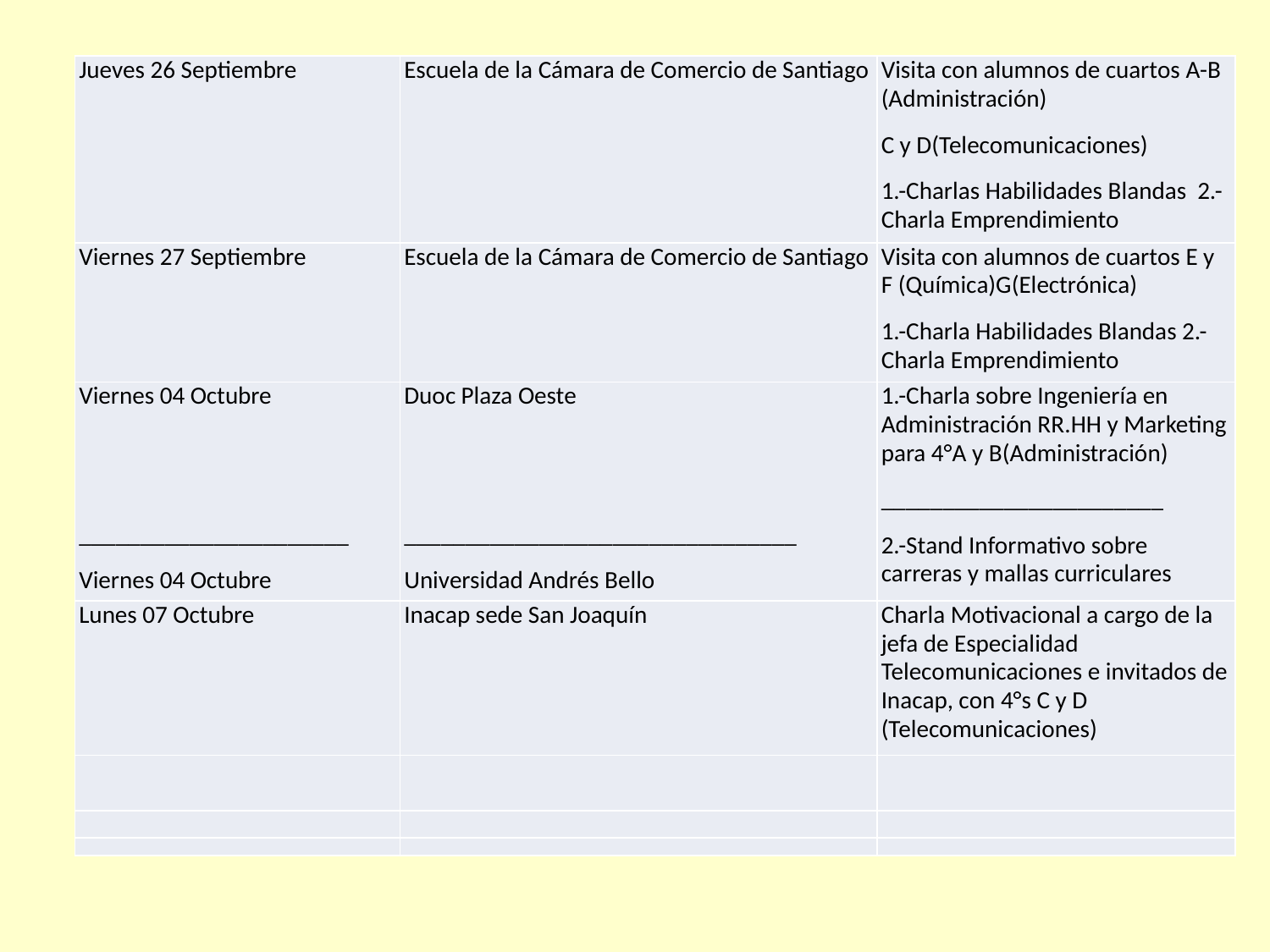

| Jueves 26 Septiembre | Escuela de la Cámara de Comercio de Santiago | Visita con alumnos de cuartos A-B (Administración) C y D(Telecomunicaciones) 1.-Charlas Habilidades Blandas 2.- Charla Emprendimiento |
| --- | --- | --- |
| Viernes 27 Septiembre | Escuela de la Cámara de Comercio de Santiago | Visita con alumnos de cuartos E y F (Química)G(Electrónica) 1.-Charla Habilidades Blandas 2.-Charla Emprendimiento |
| Viernes 04 Octubre     \_\_\_\_\_\_\_\_\_\_\_\_\_\_\_\_\_\_\_\_\_\_ Viernes 04 Octubre | Duoc Plaza Oeste     \_\_\_\_\_\_\_\_\_\_\_\_\_\_\_\_\_\_\_\_\_\_\_\_\_\_\_\_\_\_\_\_ Universidad Andrés Bello | 1.-Charla sobre Ingeniería en Administración RR.HH y Marketing para 4°A y B(Administración) \_\_\_\_\_\_\_\_\_\_\_\_\_\_\_\_\_\_\_\_\_\_\_ 2.-Stand Informativo sobre carreras y mallas curriculares |
| Lunes 07 Octubre | Inacap sede San Joaquín | Charla Motivacional a cargo de la jefa de Especialidad Telecomunicaciones e invitados de Inacap, con 4°s C y D (Telecomunicaciones) |
|  |  |  |
|  |  |  |
|  |  |  |